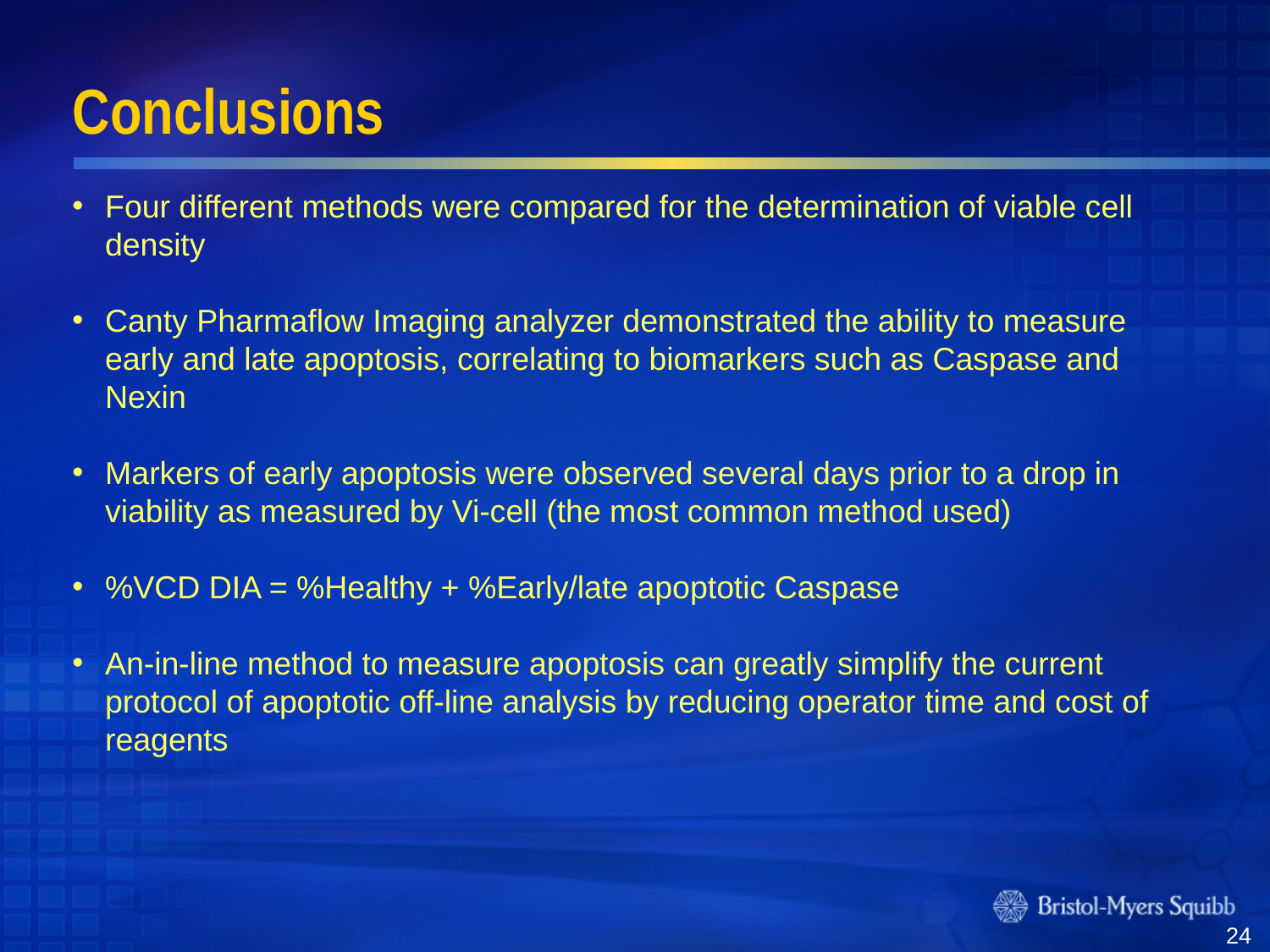

# Conclusions
Four different methods were compared for the determination of viable cell density

Canty Pharmaflow Imaging analyzer demonstrated the ability to measure early and late apoptosis, correlating to biomarkers such as Caspase and Nexin

Markers of early apoptosis were observed several days prior to a drop in viability as measured by Vi-cell (the most common method used)

%VCD DIA = %Healthy + %Early/late apoptotic Caspase

An-in-line method to measure apoptosis can greatly simplify the current protocol of apoptotic off-line analysis by reducing operator time and cost of reagents